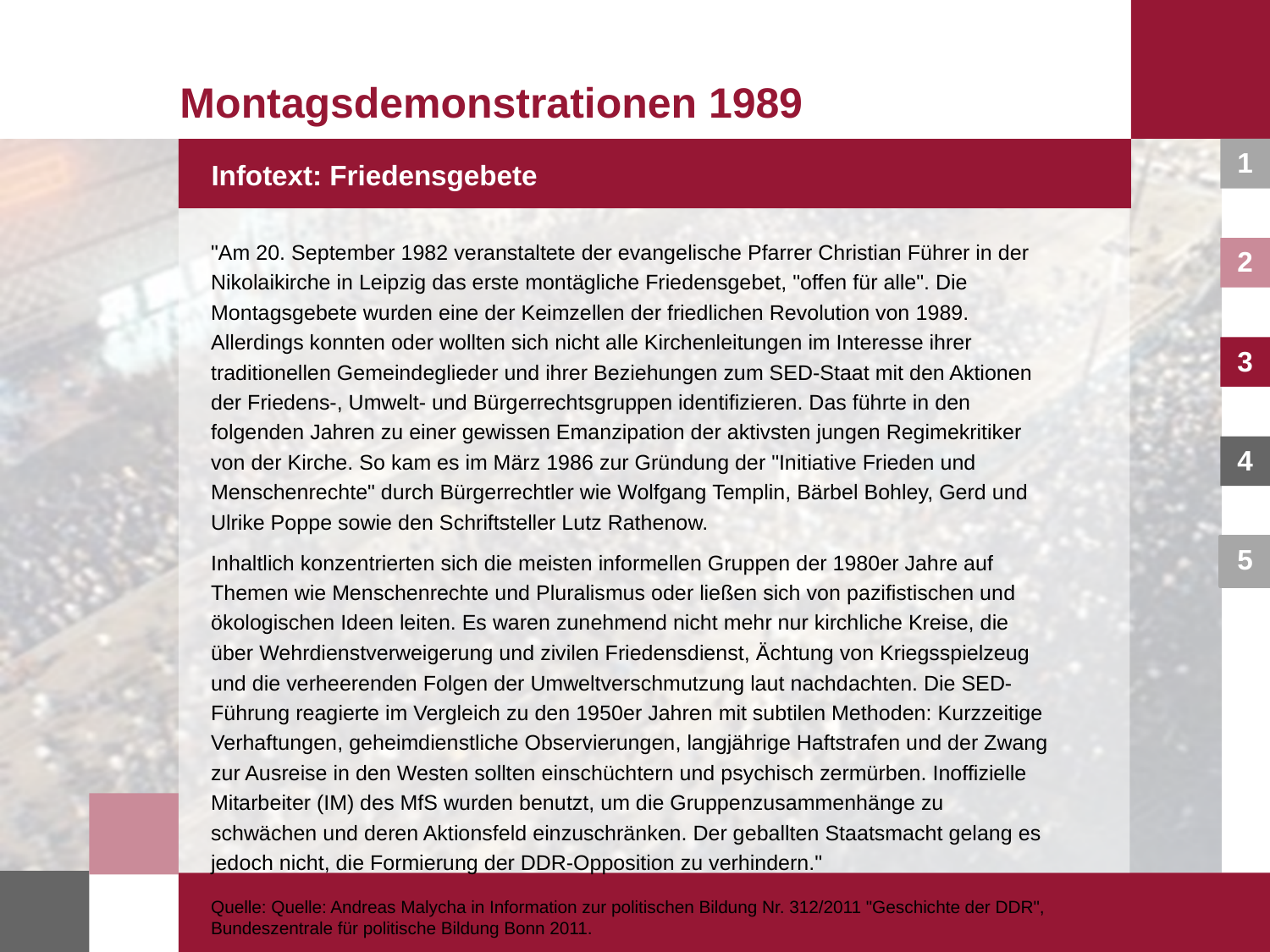

# Montagsdemonstrationen 1989

Infotext: Friedensgebete

"Am 20. September 1982 veranstaltete der evangelische Pfarrer Christian Führer in der Nikolaikirche in Leipzig das erste montägliche Friedensgebet, "offen für alle". Die Montagsgebete wurden eine der Keimzellen der friedlichen Revolution von 1989. Allerdings konnten oder wollten sich nicht alle Kirchenleitungen im Interesse ihrer traditionellen Gemeindeglieder und ihrer Beziehungen zum SED-Staat mit den Aktionen der Friedens-, Umwelt- und Bürgerrechtsgruppen identifizieren. Das führte in den folgenden Jahren zu einer gewissen Emanzipation der aktivsten jungen Regimekritiker von der Kirche. So kam es im März 1986 zur Gründung der "Initiative Frieden und Menschenrechte" durch Bürgerrechtler wie Wolfgang Templin, Bärbel Bohley, Gerd und Ulrike Poppe sowie den Schriftsteller Lutz Rathenow.
Inhaltlich konzentrierten sich die meisten informellen Gruppen der 1980er Jahre auf Themen wie Menschenrechte und Pluralismus oder ließen sich von pazifistischen und ökologischen Ideen leiten. Es waren zunehmend nicht mehr nur kirchliche Kreise, die über Wehrdienstverweigerung und zivilen Friedensdienst, Ächtung von Kriegsspielzeug und die verheerenden Folgen der Umweltverschmutzung laut nachdachten. Die SED-Führung reagierte im Vergleich zu den 1950er Jahren mit subtilen Methoden: Kurzzeitige Verhaftungen, geheimdienstliche Observierungen, langjährige Haftstrafen und der Zwang zur Ausreise in den Westen sollten einschüchtern und psychisch zermürben. Inoffizielle Mitarbeiter (IM) des MfS wurden benutzt, um die Gruppenzusammenhänge zu schwächen und deren Aktionsfeld einzuschränken. Der geballten Staatsmacht gelang es jedoch nicht, die Formierung der DDR-Opposition zu verhindern."

Quelle: Quelle: Andreas Malycha in Information zur politischen Bildung Nr. 312/2011 "Geschichte der DDR", Bundeszentrale für politische Bildung Bonn 2011.